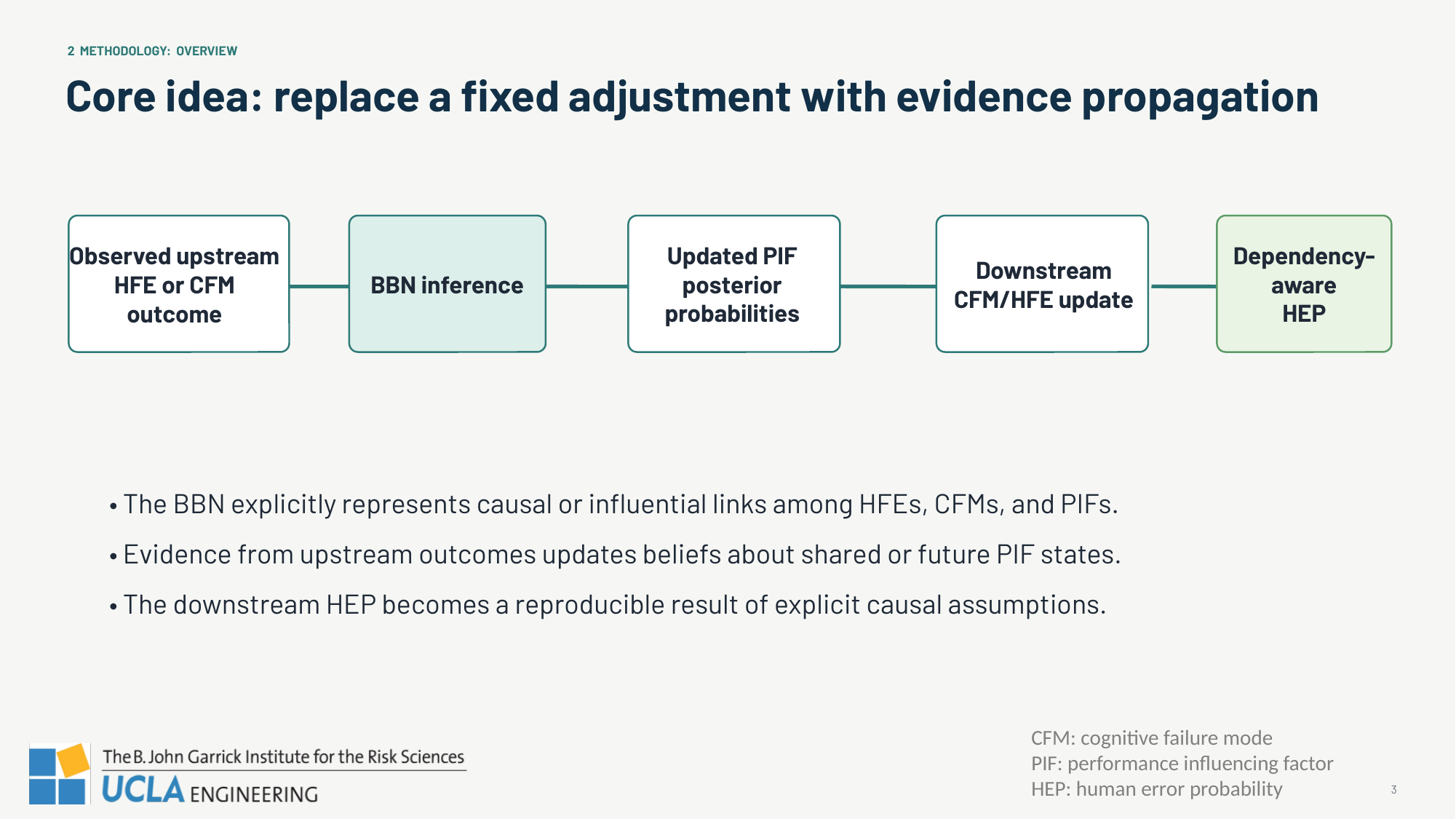

2  METHODOLOGY:  OVERVIEW
Core idea: replace a fixed adjustment with evidence propagation

Observed upstream
HFE or CFM outcome
BBN inference
Updated PIF
posterior probabilities
Downstream
CFM/HFE update
Dependency-aware
HEP

• The BBN explicitly represents causal or influential links among HFEs, CFMs, and PIFs.
• Evidence from upstream outcomes updates beliefs about shared or future PIF states.
• The downstream HEP becomes a reproducible result of explicit causal assumptions.
CFM: cognitive failure mode
PIF: performance influencing factor
HEP: human error probability
3